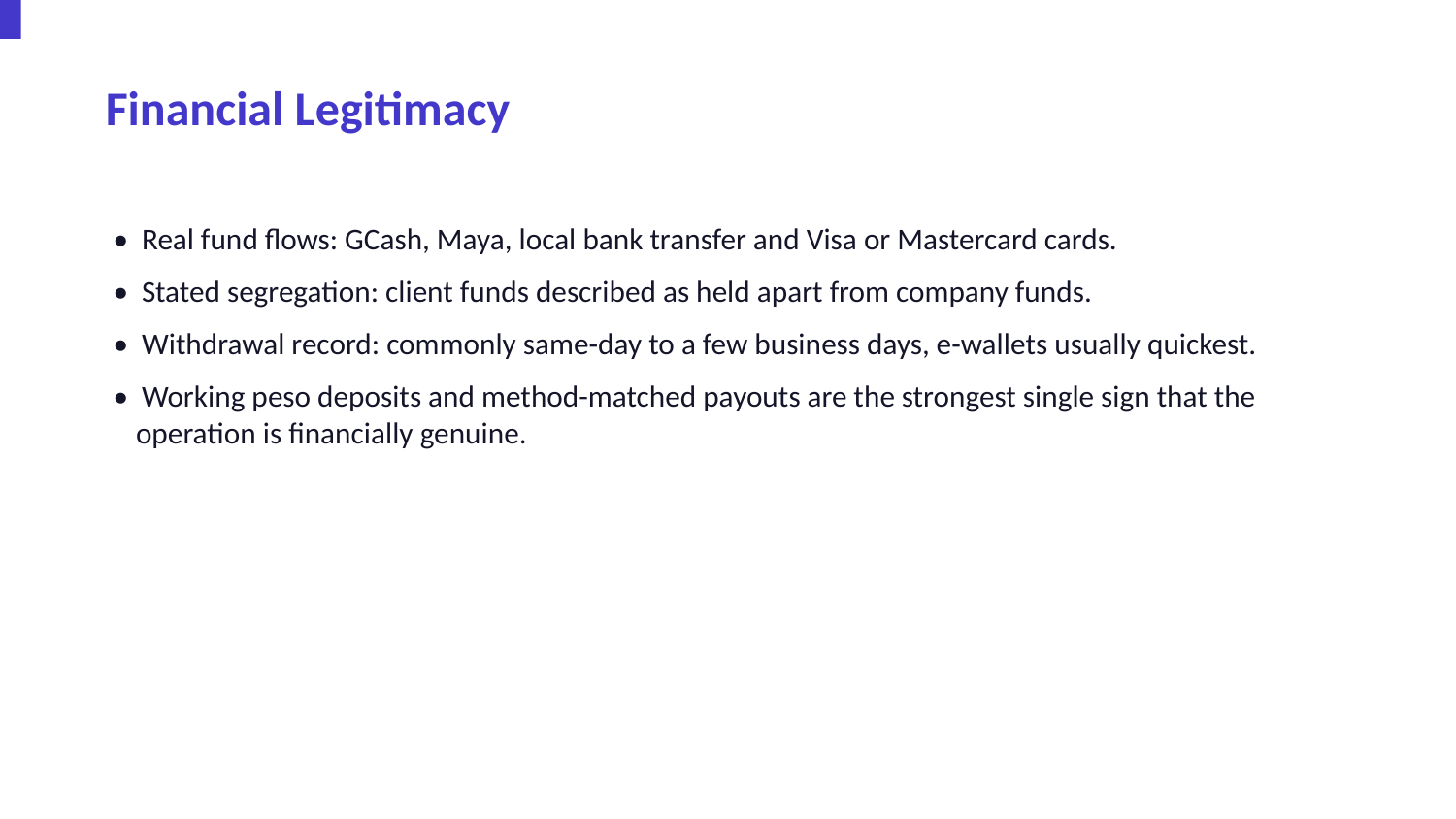

Financial Legitimacy
•  Real fund flows: GCash, Maya, local bank transfer and Visa or Mastercard cards.
•  Stated segregation: client funds described as held apart from company funds.
•  Withdrawal record: commonly same-day to a few business days, e-wallets usually quickest.
•  Working peso deposits and method-matched payouts are the strongest single sign that the operation is financially genuine.